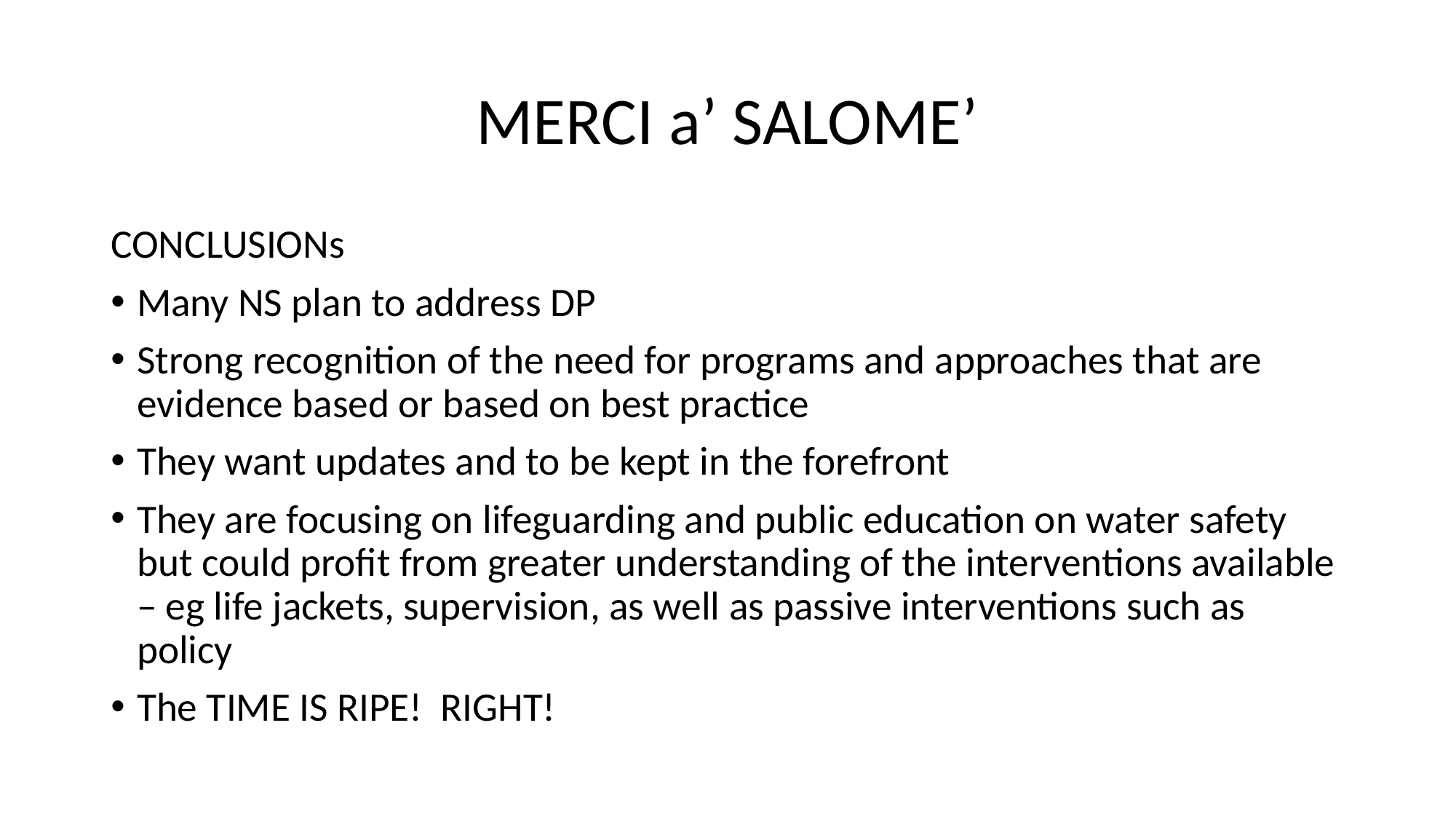

# MERCI a’ SALOME’
CONCLUSIONs
Many NS plan to address DP
Strong recognition of the need for programs and approaches that are evidence based or based on best practice
They want updates and to be kept in the forefront
They are focusing on lifeguarding and public education on water safety but could profit from greater understanding of the interventions available – eg life jackets, supervision, as well as passive interventions such as policy
The TIME IS RIPE!  RIGHT!